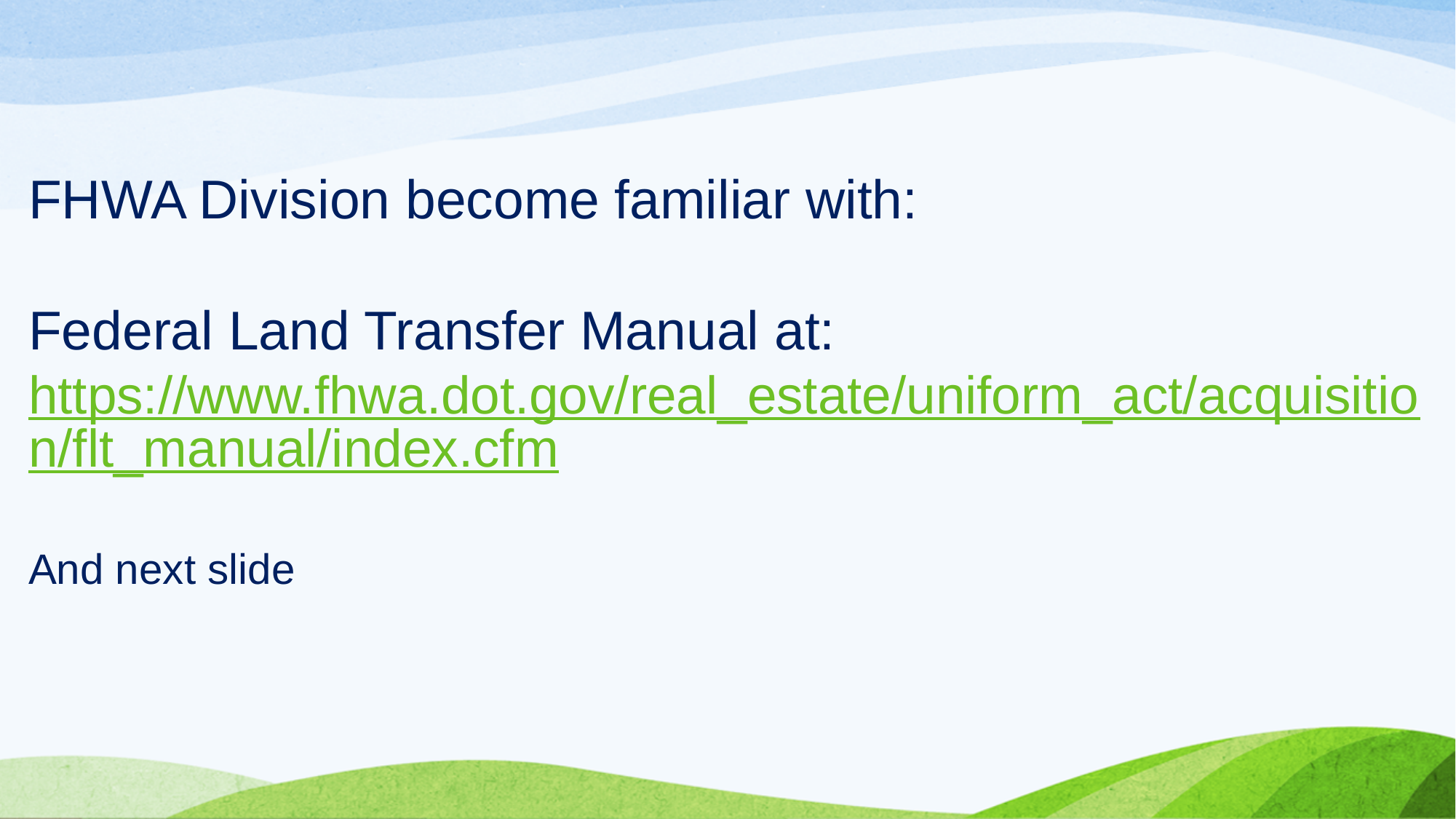

FHWA Division become familiar with:

Federal Land Transfer Manual at: https://www.fhwa.dot.gov/real_estate/uniform_act/acquisition/flt_manual/index.cfm

And next slide